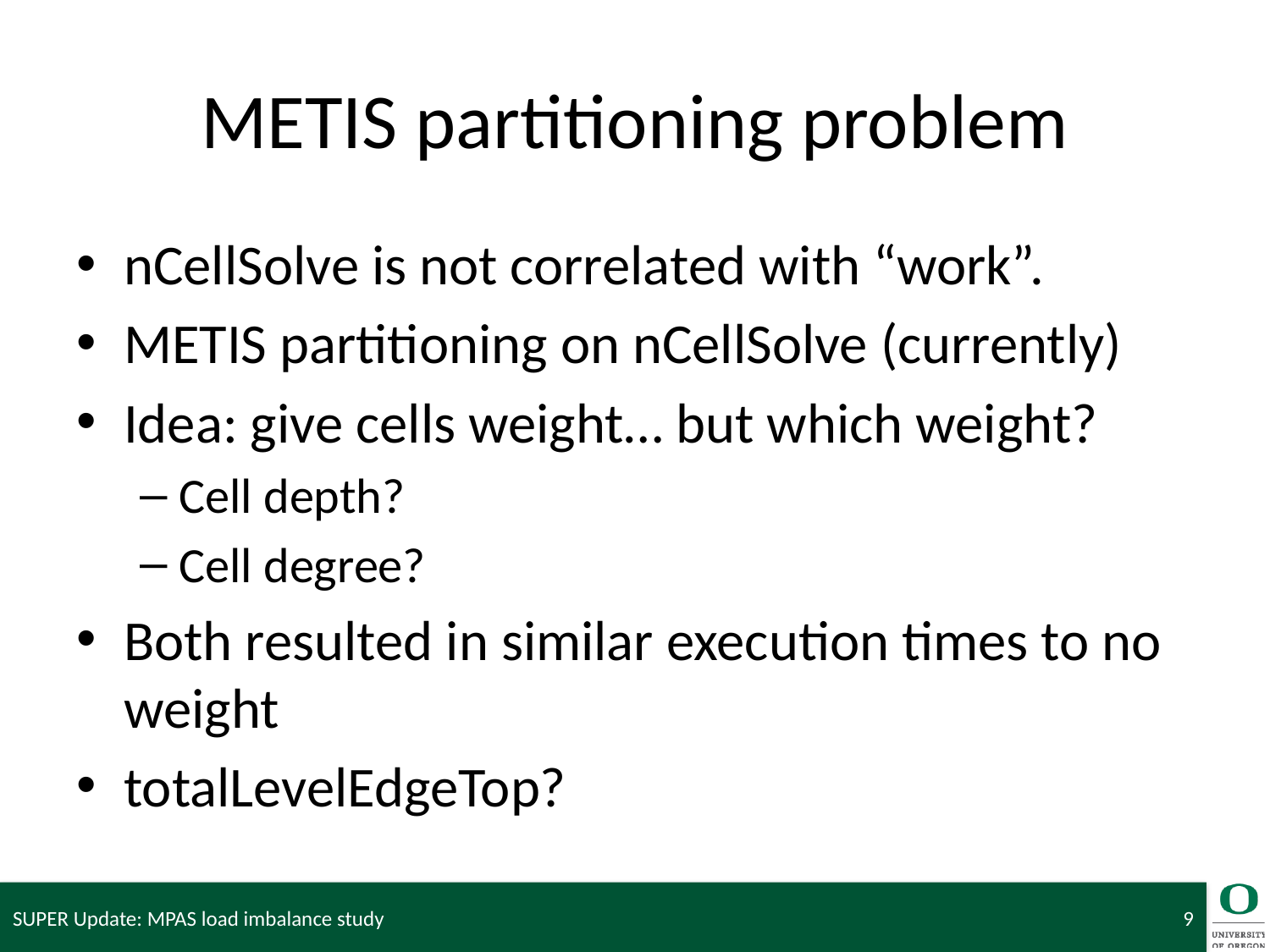

# METIS partitioning problem
nCellSolve is not correlated with “work”.
METIS partitioning on nCellSolve (currently)
Idea: give cells weight… but which weight?
Cell depth?
Cell degree?
Both resulted in similar execution times to no weight
totalLevelEdgeTop?
SUPER Update: MPAS load imbalance study
9